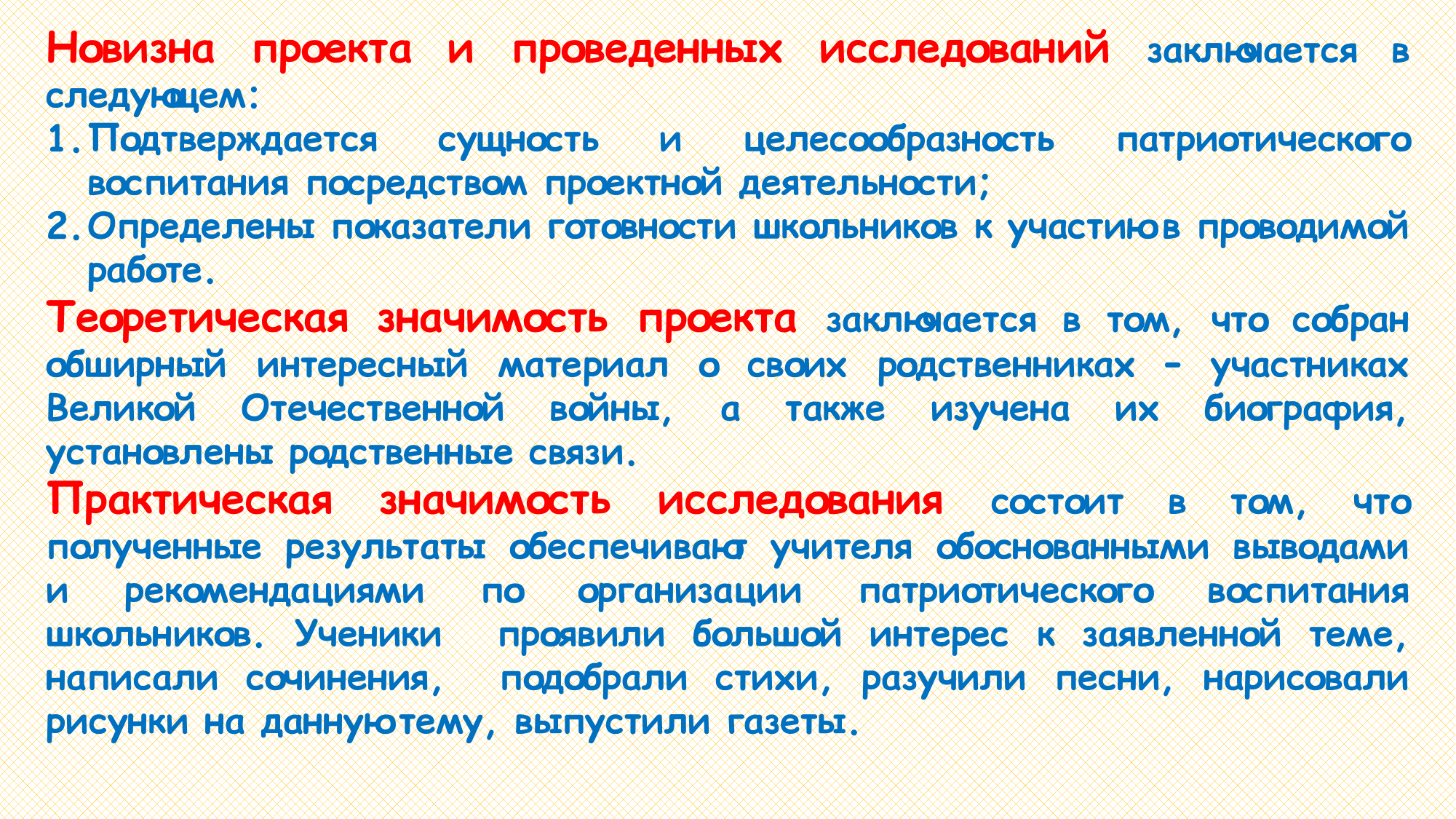

Новизна проекта и проведенных исследований заключается в следующем:
Подтверждается сущность и целесообразность патриотического воспитания посредством проектной деятельности;
Определены показатели готовности школьников к участию в проводимой работе.
Теоретическая значимость проекта заключается в том, что собран обширный интересный материал о своих родственниках – участниках Великой Отечественной войны, а также изучена их биография, установлены родственные связи.
Практическая значимость исследования состоит в том, что полученные результаты обеспечивают учителя обоснованными выводами и рекомендациями по организации патриотического воспитания школьников. Ученики  проявили большой интерес к заявленной теме, написали сочинения,  подобрали стихи, разучили песни, нарисовали рисунки на данную тему, выпустили газеты.